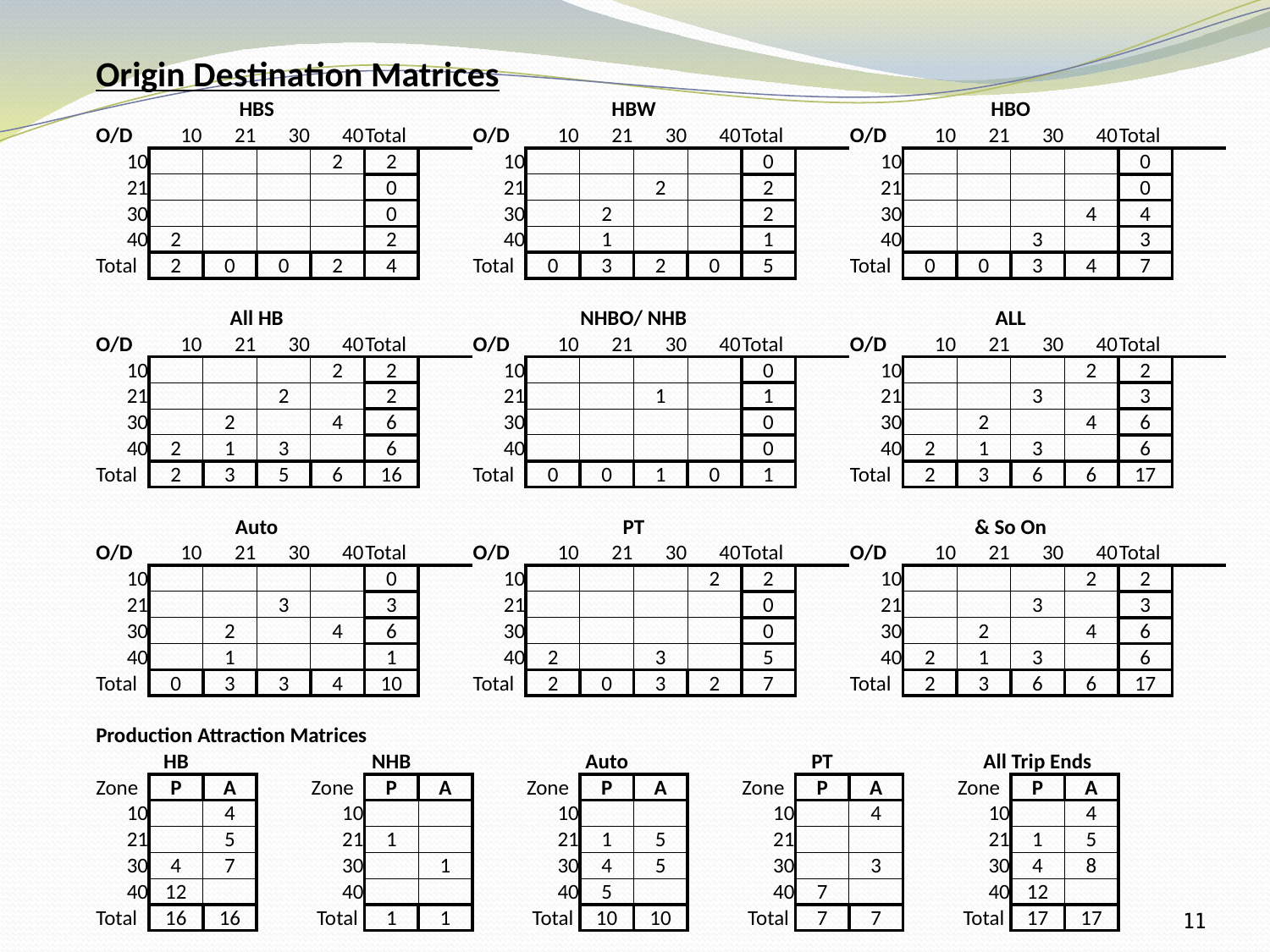

| Origin Destination Matrices |  |  |  |  |  |  |  |  |  |  |  |  |  |  |  |  |  |  |  |  |
| --- | --- | --- | --- | --- | --- | --- | --- | --- | --- | --- | --- | --- | --- | --- | --- | --- | --- | --- | --- | --- |
| HBS |  |  |  |  |  |  | HBW |  |  |  |  |  |  | HBO |  |  |  |  |  |  |
| O/D | 10 | 21 | 30 | 40 | Total |  | O/D | 10 | 21 | 30 | 40 | Total |  | O/D | 10 | 21 | 30 | 40 | Total |  |
| 10 |  |  |  | 2 | 2 |  | 10 |  |  |  |  | 0 |  | 10 |  |  |  |  | 0 |  |
| 21 |  |  |  |  | 0 |  | 21 |  |  | 2 |  | 2 |  | 21 |  |  |  |  | 0 |  |
| 30 |  |  |  |  | 0 |  | 30 |  | 2 |  |  | 2 |  | 30 |  |  |  | 4 | 4 |  |
| 40 | 2 |  |  |  | 2 |  | 40 |  | 1 |  |  | 1 |  | 40 |  |  | 3 |  | 3 |  |
| Total | 2 | 0 | 0 | 2 | 4 |  | Total | 0 | 3 | 2 | 0 | 5 |  | Total | 0 | 0 | 3 | 4 | 7 |  |
|  |  |  |  |  |  |  |  |  |  |  |  |  |  |  |  |  |  |  |  |  |
| All HB |  |  |  |  |  |  | NHBO/ NHB |  |  |  |  |  |  | ALL |  |  |  |  |  |  |
| O/D | 10 | 21 | 30 | 40 | Total |  | O/D | 10 | 21 | 30 | 40 | Total |  | O/D | 10 | 21 | 30 | 40 | Total |  |
| 10 |  |  |  | 2 | 2 |  | 10 |  |  |  |  | 0 |  | 10 |  |  |  | 2 | 2 |  |
| 21 |  |  | 2 |  | 2 |  | 21 |  |  | 1 |  | 1 |  | 21 |  |  | 3 |  | 3 |  |
| 30 |  | 2 |  | 4 | 6 |  | 30 |  |  |  |  | 0 |  | 30 |  | 2 |  | 4 | 6 |  |
| 40 | 2 | 1 | 3 |  | 6 |  | 40 |  |  |  |  | 0 |  | 40 | 2 | 1 | 3 |  | 6 |  |
| Total | 2 | 3 | 5 | 6 | 16 |  | Total | 0 | 0 | 1 | 0 | 1 |  | Total | 2 | 3 | 6 | 6 | 17 |  |
|  |  |  |  |  |  |  |  |  |  |  |  |  |  |  |  |  |  |  |  |  |
| Auto |  |  |  |  |  |  | PT |  |  |  |  |  |  | & So On |  |  |  |  |  |  |
| O/D | 10 | 21 | 30 | 40 | Total |  | O/D | 10 | 21 | 30 | 40 | Total |  | O/D | 10 | 21 | 30 | 40 | Total |  |
| 10 |  |  |  |  | 0 |  | 10 |  |  |  | 2 | 2 |  | 10 |  |  |  | 2 | 2 |  |
| 21 |  |  | 3 |  | 3 |  | 21 |  |  |  |  | 0 |  | 21 |  |  | 3 |  | 3 |  |
| 30 |  | 2 |  | 4 | 6 |  | 30 |  |  |  |  | 0 |  | 30 |  | 2 |  | 4 | 6 |  |
| 40 |  | 1 |  |  | 1 |  | 40 | 2 |  | 3 |  | 5 |  | 40 | 2 | 1 | 3 |  | 6 |  |
| Total | 0 | 3 | 3 | 4 | 10 |  | Total | 2 | 0 | 3 | 2 | 7 |  | Total | 2 | 3 | 6 | 6 | 17 |  |
|  |  |  |  |  |  |  |  |  |  |  |  |  |  |  |  |  |  |  |  |  |
| Production Attraction Matrices |  |  |  |  |  |  |  |  |  |  |  |  |  |  |  |  |  |  |  |  |
| HB |  |  |  | NHB |  |  |  | Auto |  |  |  | PT |  |  |  | All Trip Ends |  |  |  |  |
| Zone | P | A |  | Zone | P | A |  | Zone | P | A |  | Zone | P | A |  | Zone | P | A |  |  |
| 10 |  | 4 |  | 10 |  |  |  | 10 |  |  |  | 10 |  | 4 |  | 10 |  | 4 |  |  |
| 21 |  | 5 |  | 21 | 1 |  |  | 21 | 1 | 5 |  | 21 |  |  |  | 21 | 1 | 5 |  |  |
| 30 | 4 | 7 |  | 30 |  | 1 |  | 30 | 4 | 5 |  | 30 |  | 3 |  | 30 | 4 | 8 |  |  |
| 40 | 12 |  |  | 40 |  |  |  | 40 | 5 |  |  | 40 | 7 |  |  | 40 | 12 |  |  |  |
| Total | 16 | 16 |  | Total | 1 | 1 |  | Total | 10 | 10 |  | Total | 7 | 7 |  | Total | 17 | 17 |  |  |
11